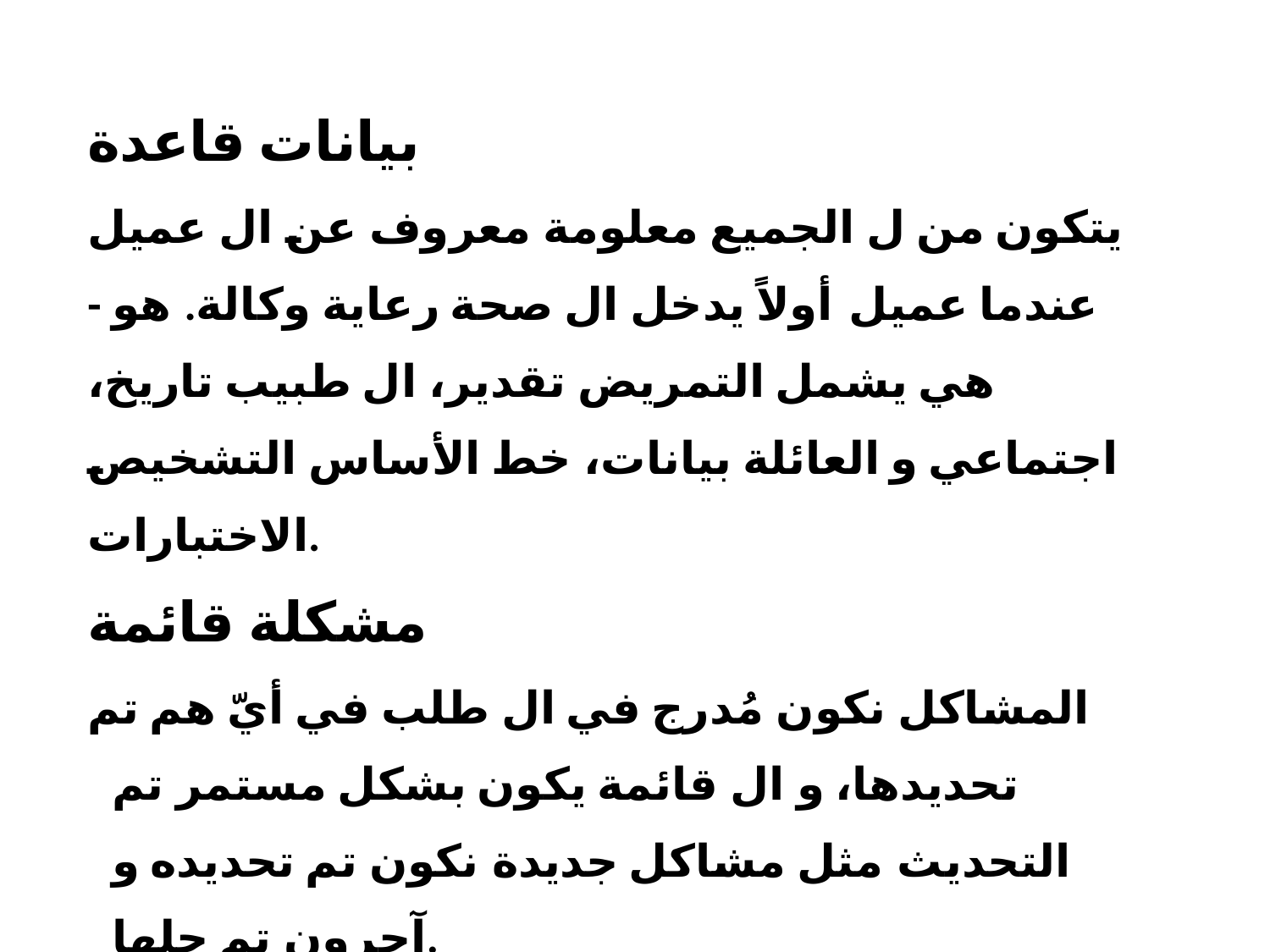

# بيانات قاعدة
يتكون من ل الجميع معلومة معروف عن ال عميل عندما​ عميل أولاً يدخل ال صحة رعاية وكالة. هو - هي يشمل التمريض تقدير، ال طبيب تاريخ، اجتماعي و العائلة بيانات، خط الأساس التشخيص الاختبارات.
مشكلة قائمة
المشاكل نكون مُدرج في ال طلب في أيّ هم تم تحديدها، و ال قائمة يكون بشكل مستمر تم التحديث مثل مشاكل جديدة نكون تم تحديده و آحرون تم حلها.